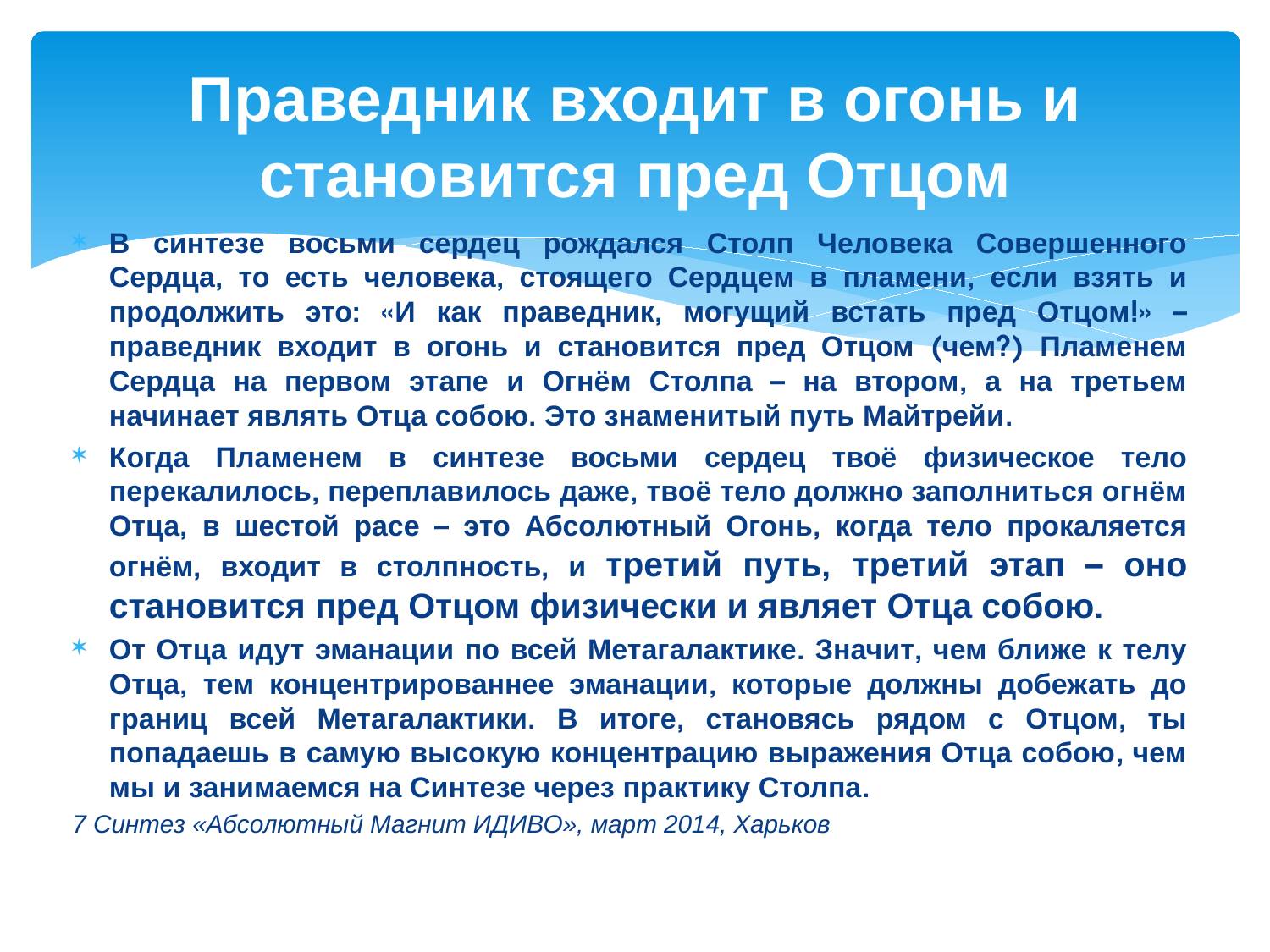

# Праведник входит в огонь и становится пред Отцом
В синтезе восьми сердец рождался Столп Человека Совершенного Сердца, то есть человека, стоящего Сердцем в пламени, если взять и продолжить это: «И как праведник, могущий встать пред Отцом!» – праведник входит в огонь и становится пред Отцом (чем?) Пламенем Сердца на первом этапе и Огнём Столпа – на втором, а на третьем начинает являть Отца собою. Это знаменитый путь Майтрейи.
Когда Пламенем в синтезе восьми сердец твоё физическое тело перекалилось, переплавилось даже, твоё тело должно заполниться огнём Отца, в шестой расе – это Абсолютный Огонь, когда тело прокаляется огнём, входит в столпность, и третий путь, третий этап – оно становится пред Отцом физически и являет Отца собою.
От Отца идут эманации по всей Метагалактике. Значит, чем ближе к телу Отца, тем концентрированнее эманации, которые должны добежать до границ всей Метагалактики. В итоге, становясь рядом с Отцом, ты попадаешь в самую высокую концентрацию выражения Отца собою, чем мы и занимаемся на Синтезе через практику Столпа.
7 Синтез «Абсолютный Магнит ИДИВО», март 2014, Харьков